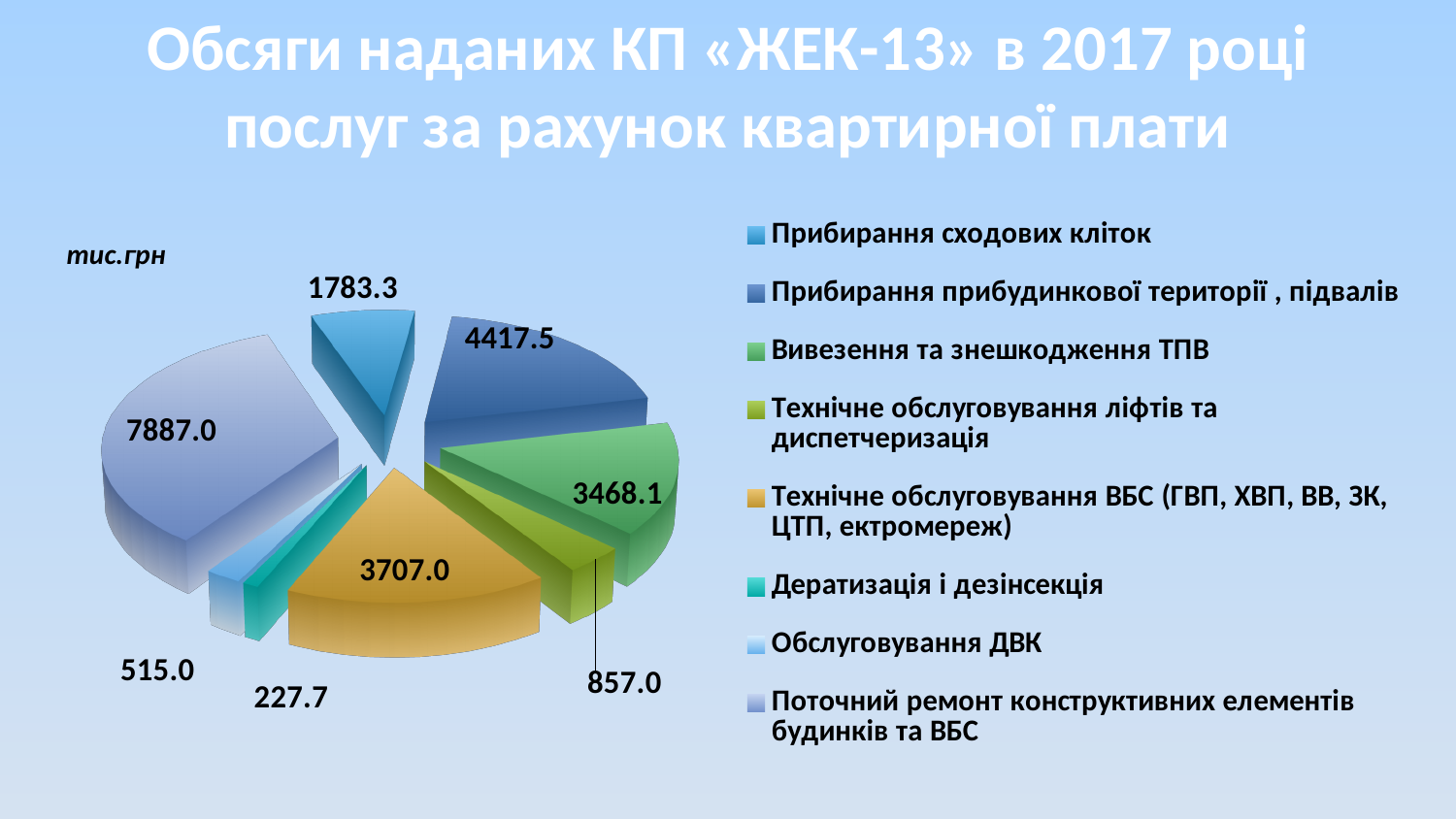

Обсяги наданих КП «ЖЕК-13» в 2017 році
послуг за рахунок квартирної плати

[unsupported chart]

тис.грн